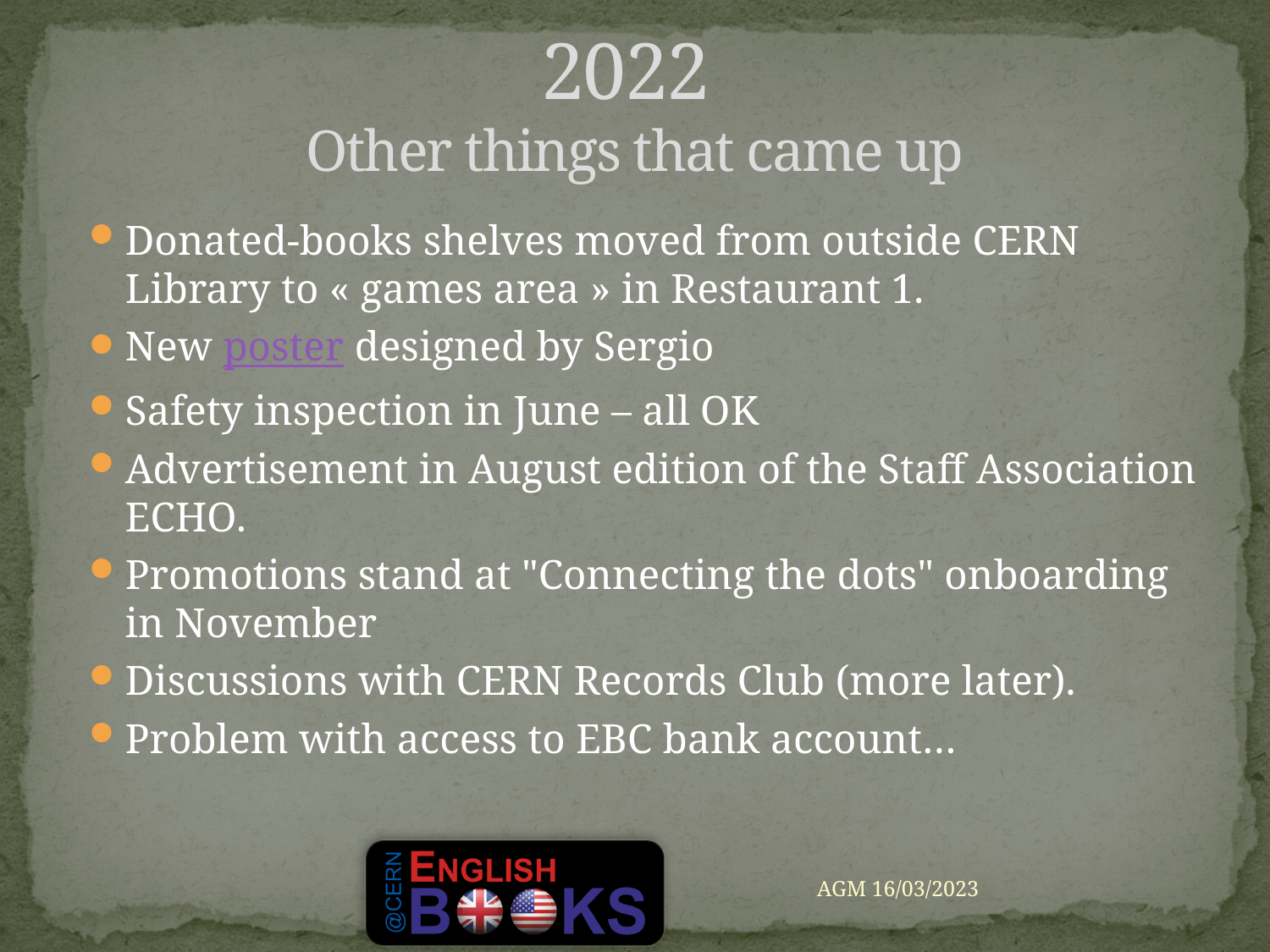

2022
Other things that came up
Donated-books shelves moved from outside CERN Library to « games area » in Restaurant 1.
New poster designed by Sergio
Safety inspection in June – all OK
Advertisement in August edition of the Staff Association ECHO.
Promotions stand at "Connecting the dots" onboarding in November
Discussions with CERN Records Club (more later).
Problem with access to EBC bank account…

AGM 16/03/2023